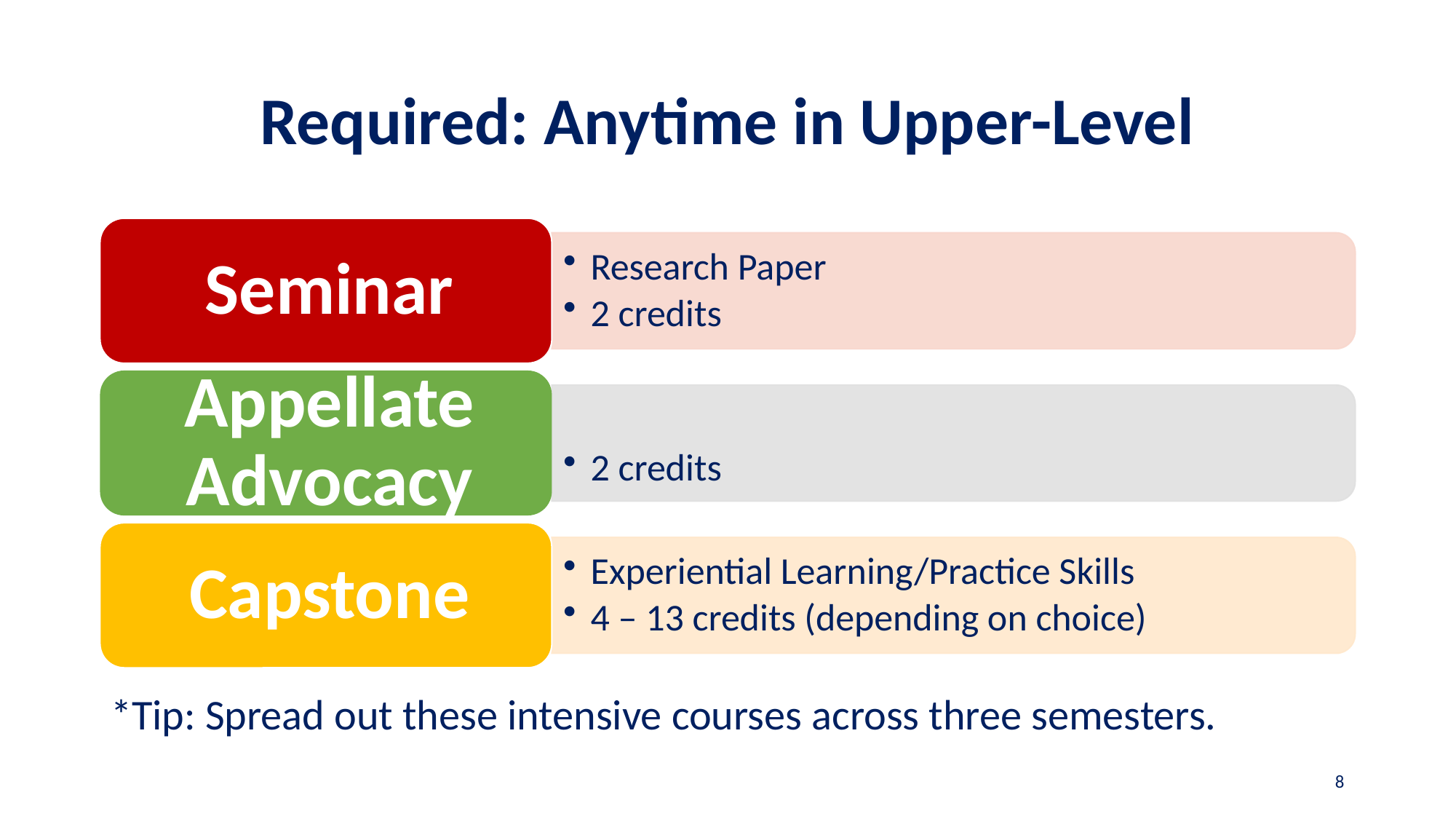

# Required: Anytime in Upper-Level
Research Paper
2 credits
Seminar

2 credits
Appellate Advocacy
Experiential Learning/Practice Skills
4 – 13 credits (depending on choice)
Capstone
*Tip: Spread out these intensive courses across three semesters.
8